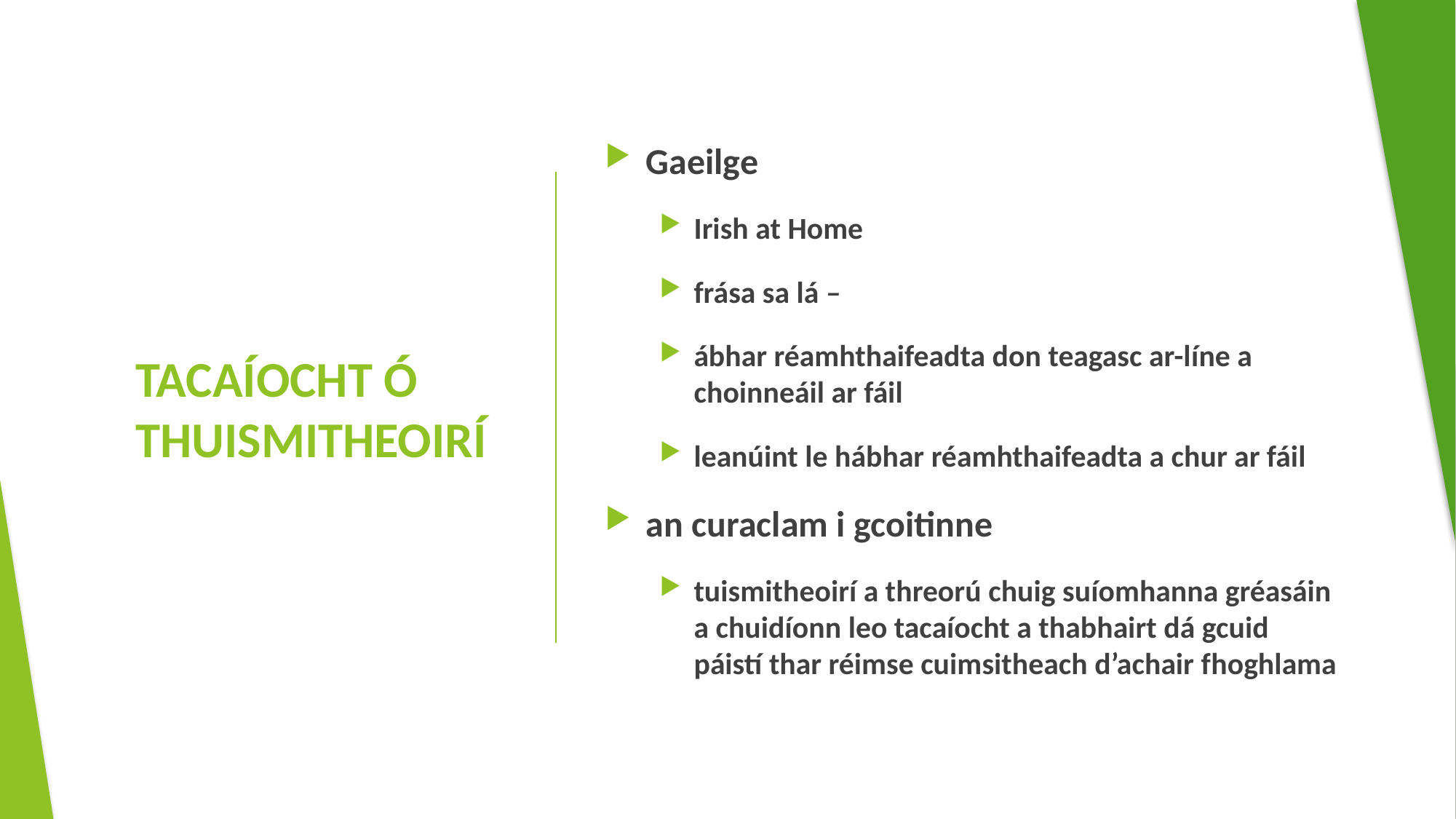

Gaeilge
Irish at Home
frása sa lá –
ábhar réamhthaifeadta don teagasc ar-líne a choinneáil ar fáil
leanúint le hábhar réamhthaifeadta a chur ar fáil
an curaclam i gcoitinne
tuismitheoirí a threorú chuig suíomhanna gréasáin a chuidíonn leo tacaíocht a thabhairt dá gcuid páistí thar réimse cuimsitheach d’achair fhoghlama

# TACAÍOCHT Ó THUISMITHEOIRÍ